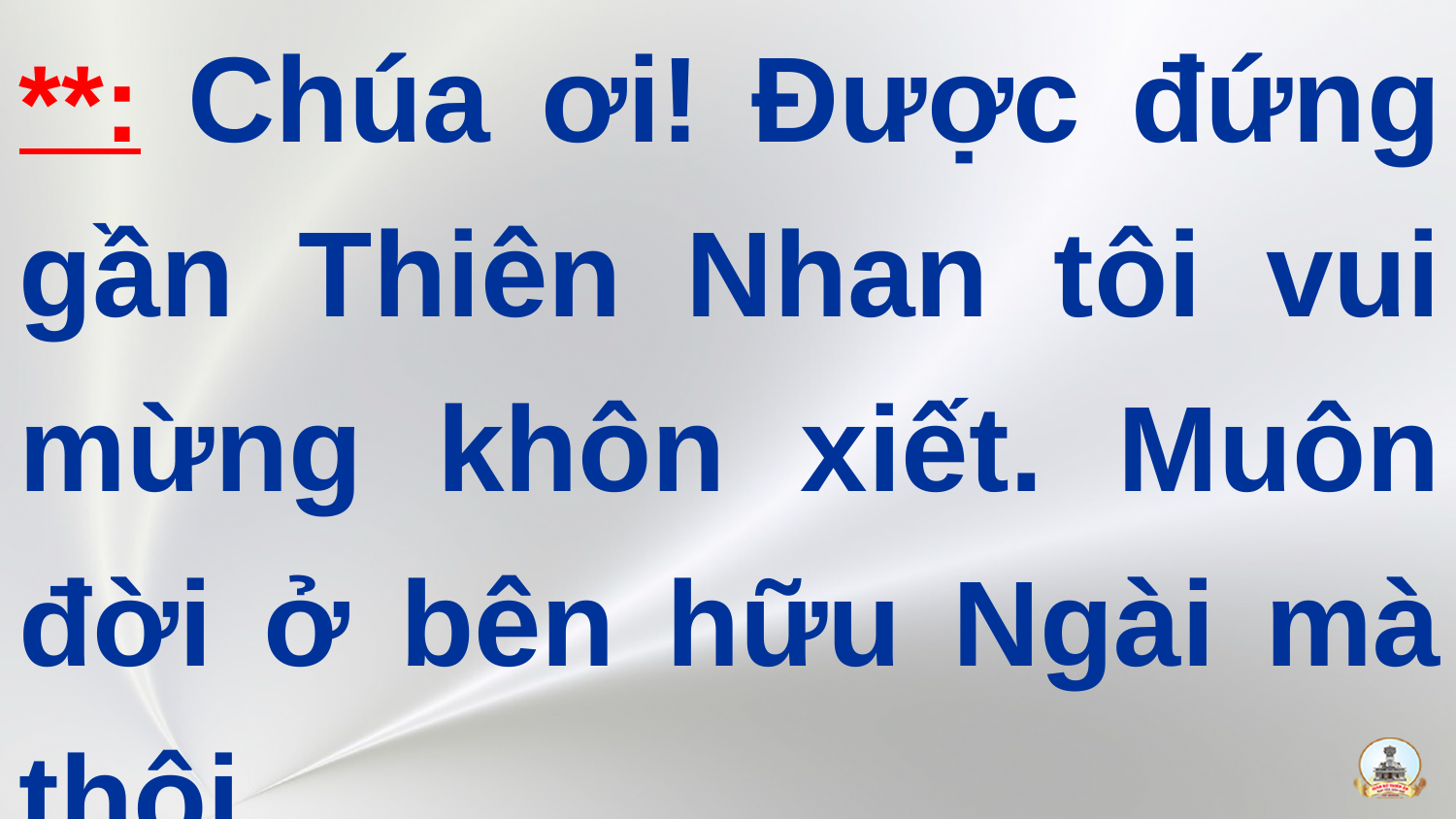

**: Chúa ơi! Được đứng gần Thiên Nhan tôi vui mừng khôn xiết. Muôn đời ở bên hữu Ngài mà thôi.